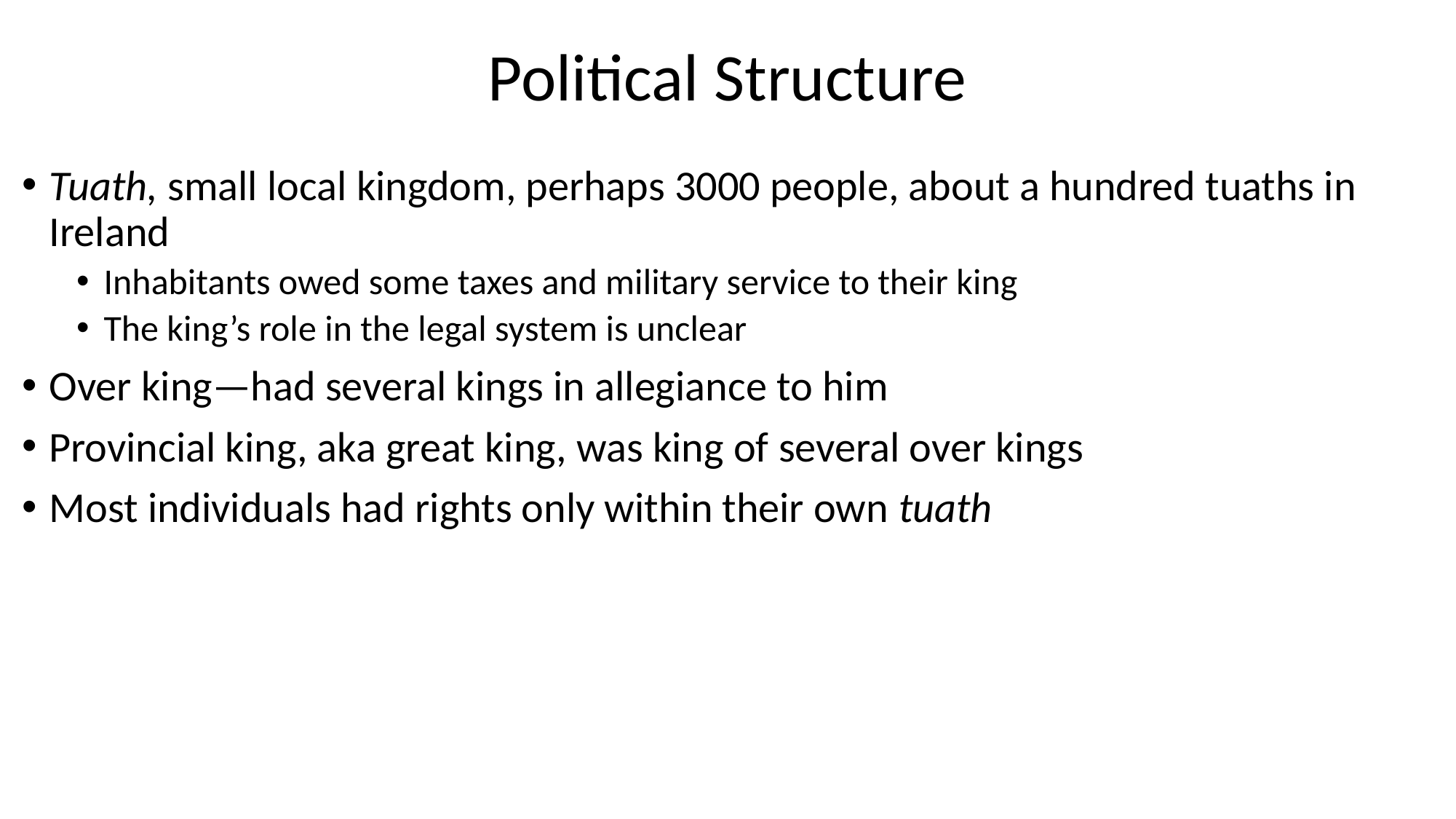

# Political Structure
Tuath, small local kingdom, perhaps 3000 people, about a hundred tuaths in Ireland
Inhabitants owed some taxes and military service to their king
The king’s role in the legal system is unclear
Over king—had several kings in allegiance to him
Provincial king, aka great king, was king of several over kings
Most individuals had rights only within their own tuath